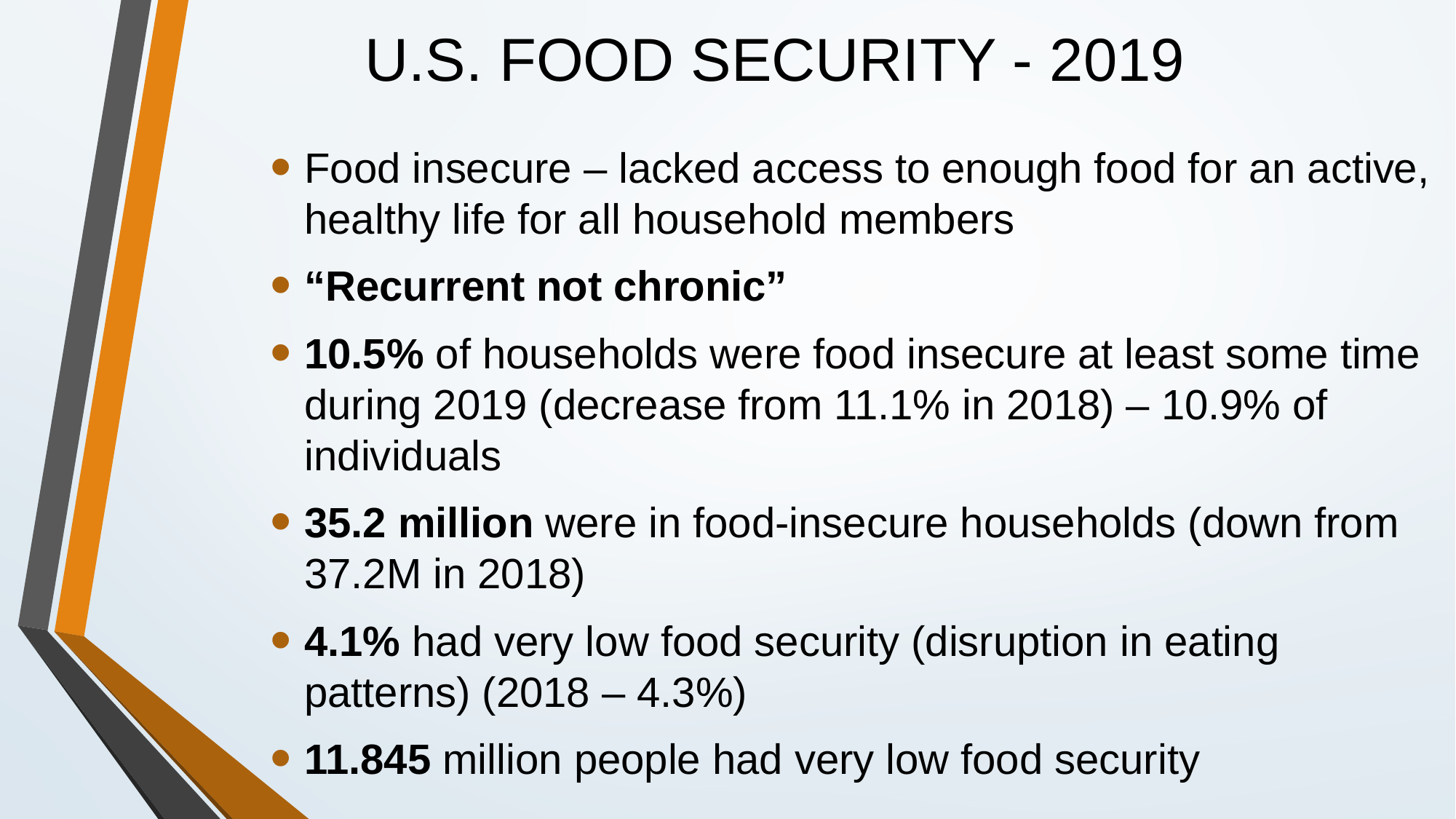

# U.S. FOOD SECURITY - 2019
Food insecure – lacked access to enough food for an active, healthy life for all household members
“Recurrent not chronic”
10.5% of households were food insecure at least some time during 2019 (decrease from 11.1% in 2018) – 10.9% of individuals
35.2 million were in food-insecure households (down from 37.2M in 2018)
4.1% had very low food security (disruption in eating patterns) (2018 – 4.3%)
11.845 million people had very low food security